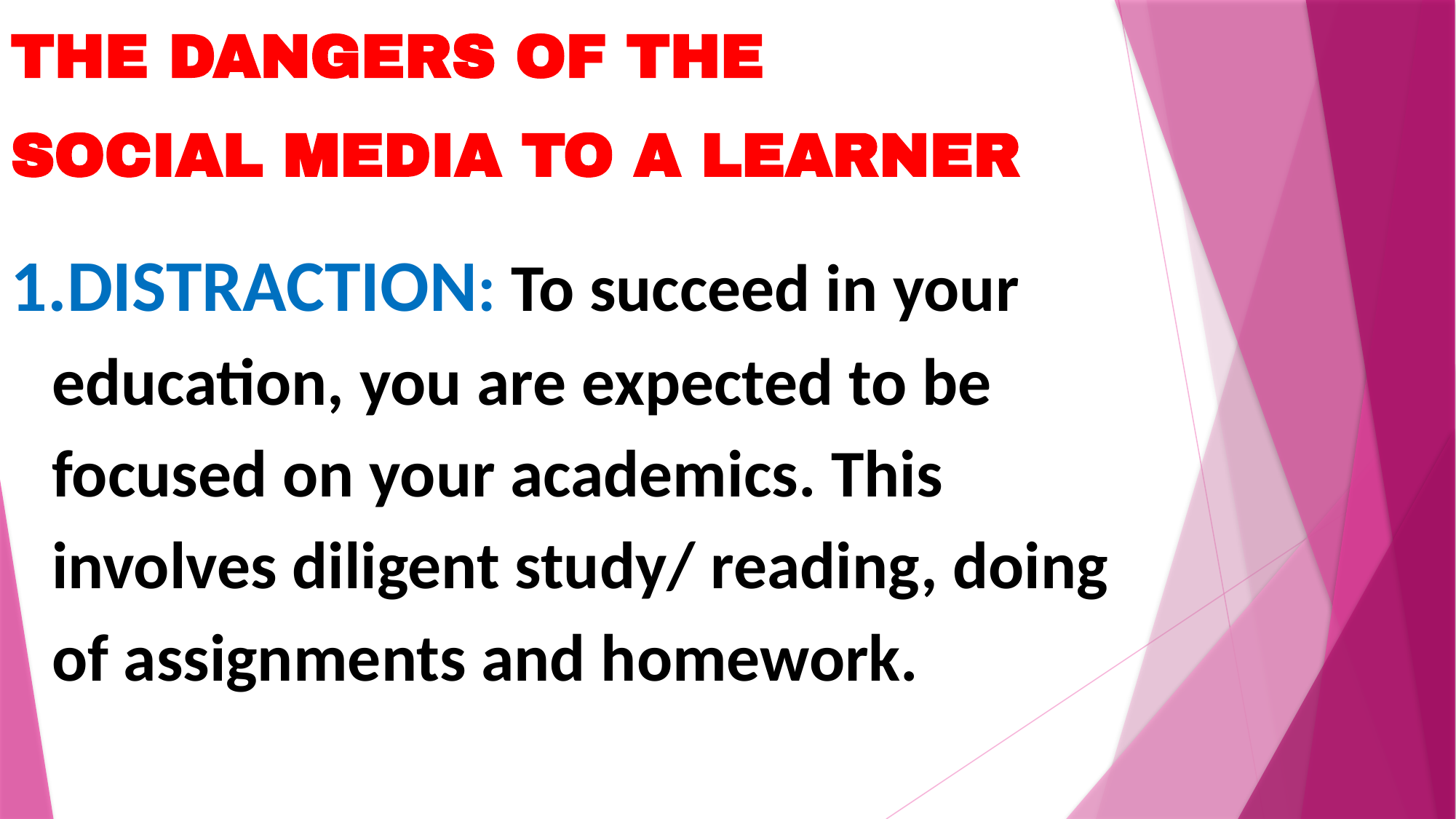

THE DANGERS OF THE
SOCIAL MEDIA TO A LEARNER
DISTRACTION: To succeed in your education, you are expected to be focused on your academics. This involves diligent study/ reading, doing of assignments and homework.